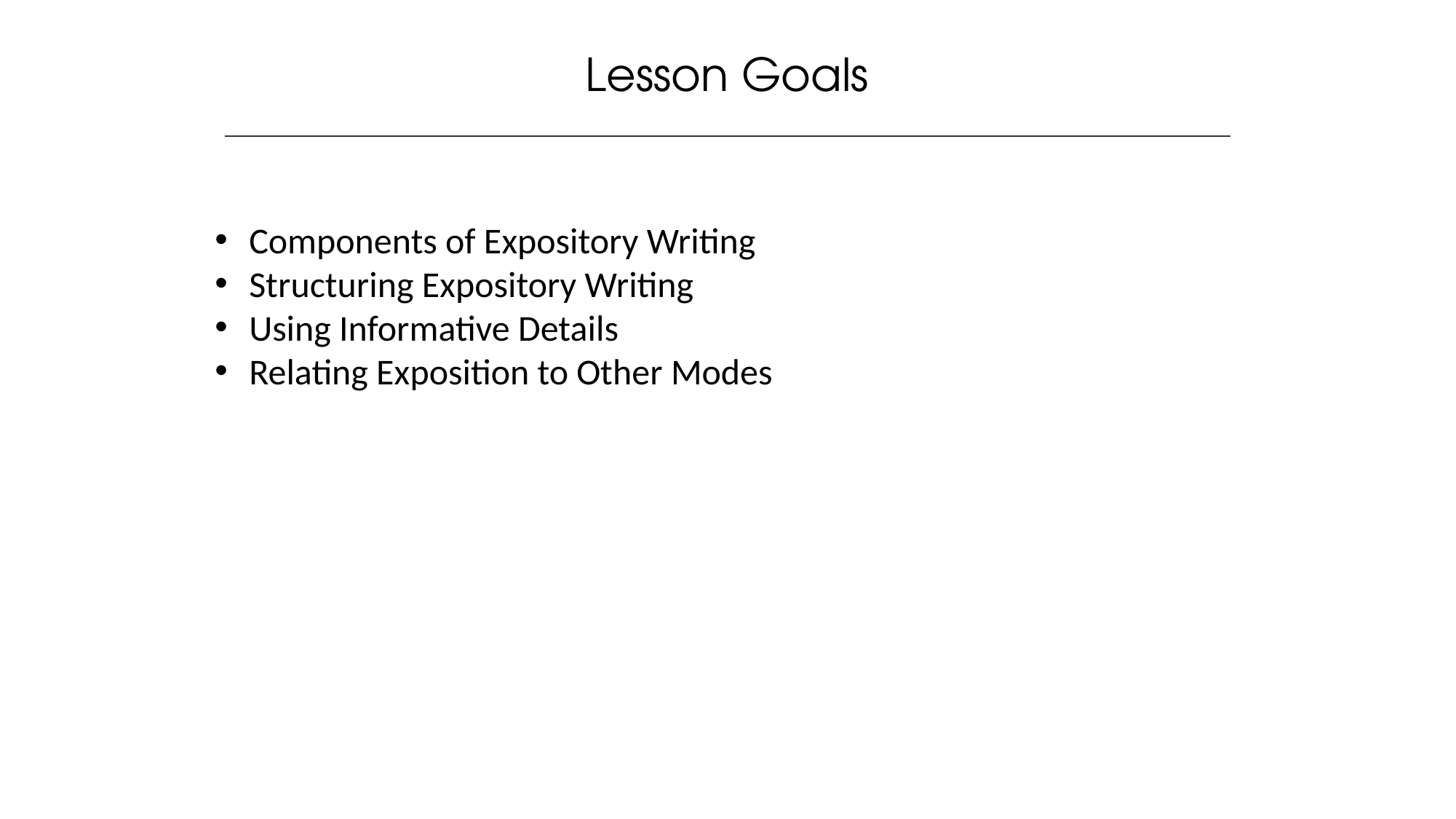

Lesson Goals
HAWKES LEARNING
Components of Expository Writing
Structuring Expository Writing
Using Informative Details
Relating Exposition to Other Modes